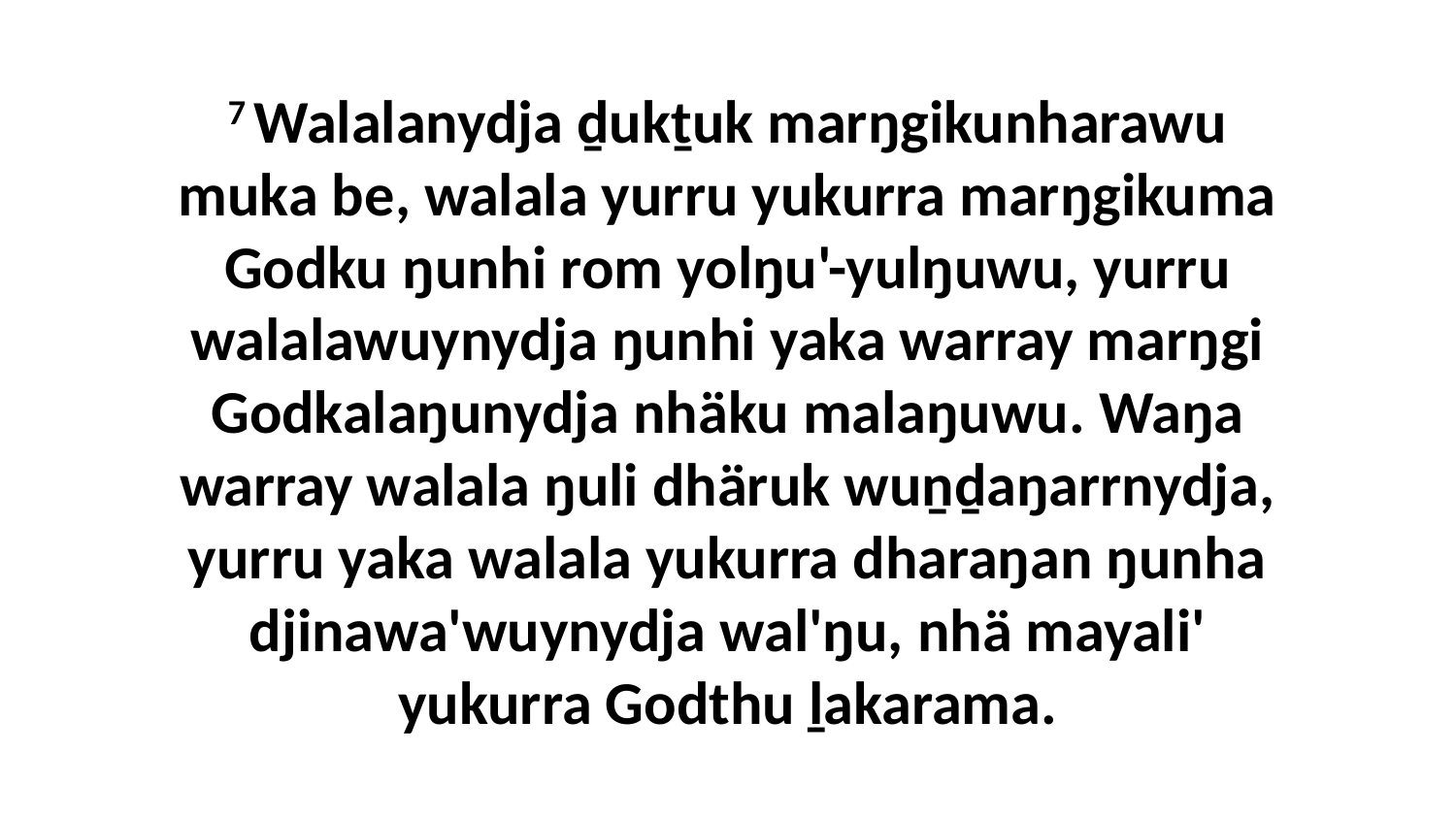

7 Walalanydja ḏukṯuk marŋgikunharawu muka be, walala yurru yukurra marŋgikuma Godku ŋunhi rom yolŋu'-yulŋuwu, yurru walalawuynydja ŋunhi yaka warray marŋgi Godkalaŋunydja nhäku malaŋuwu. Waŋa warray walala ŋuli dhäruk wuṉḏaŋarrnydja, yurru yaka walala yukurra dharaŋan ŋunha djinawa'wuynydja wal'ŋu, nhä mayali' yukurra Godthu ḻakarama.